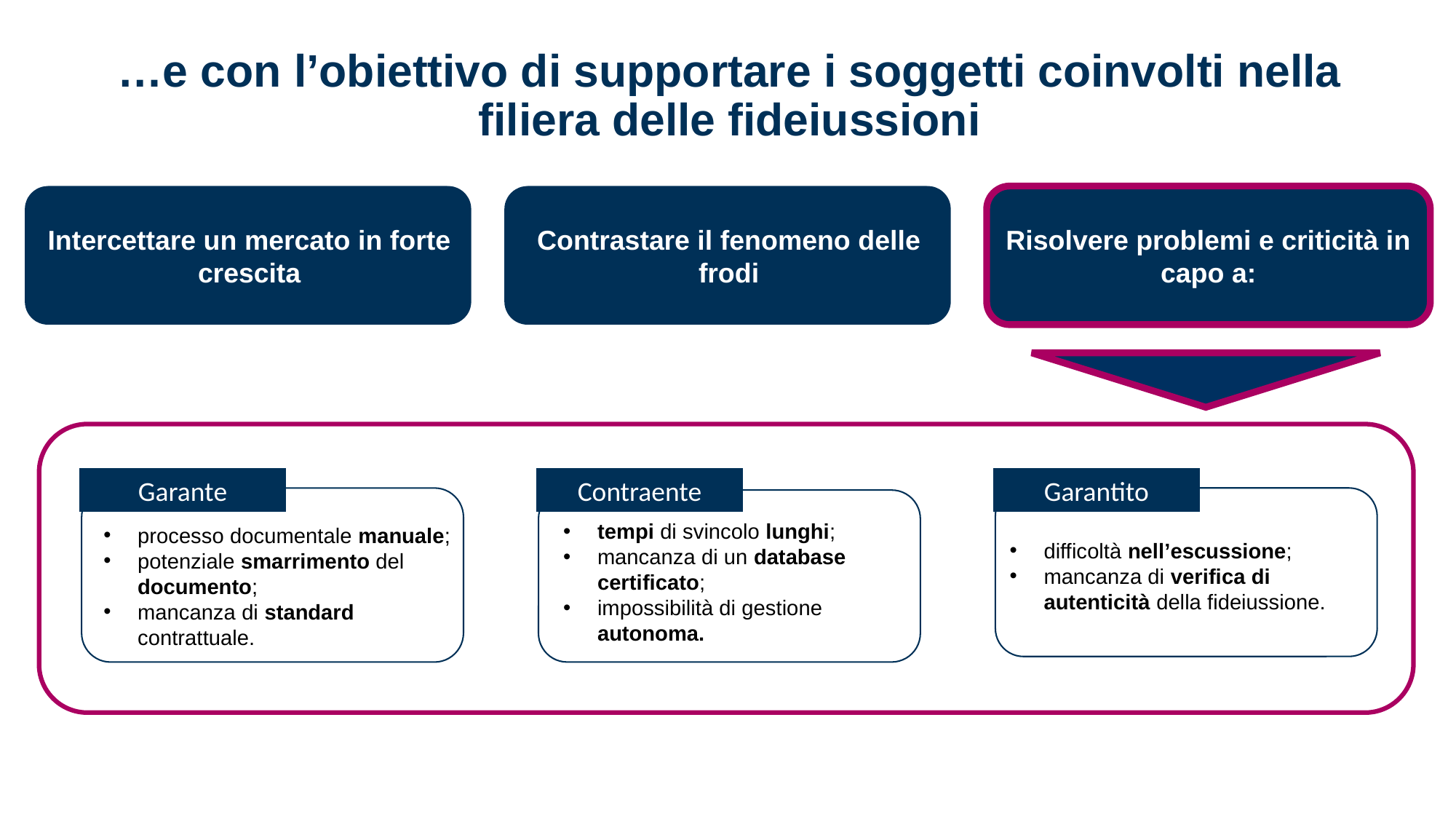

…e con l’obiettivo di supportare i soggetti coinvolti nella filiera delle fideiussioni
Intercettare un mercato in forte crescita
Contrastare il fenomeno delle frodi
Risolvere problemi e criticità in capo a:

Garante
Contraente
Garantito

tempi di svincolo lunghi;
mancanza di un database certificato;
impossibilità di gestione autonoma.
processo documentale manuale;
potenziale smarrimento del documento;
mancanza di standard contrattuale.
difficoltà nell’escussione;
mancanza di verifica di autenticità della fideiussione.